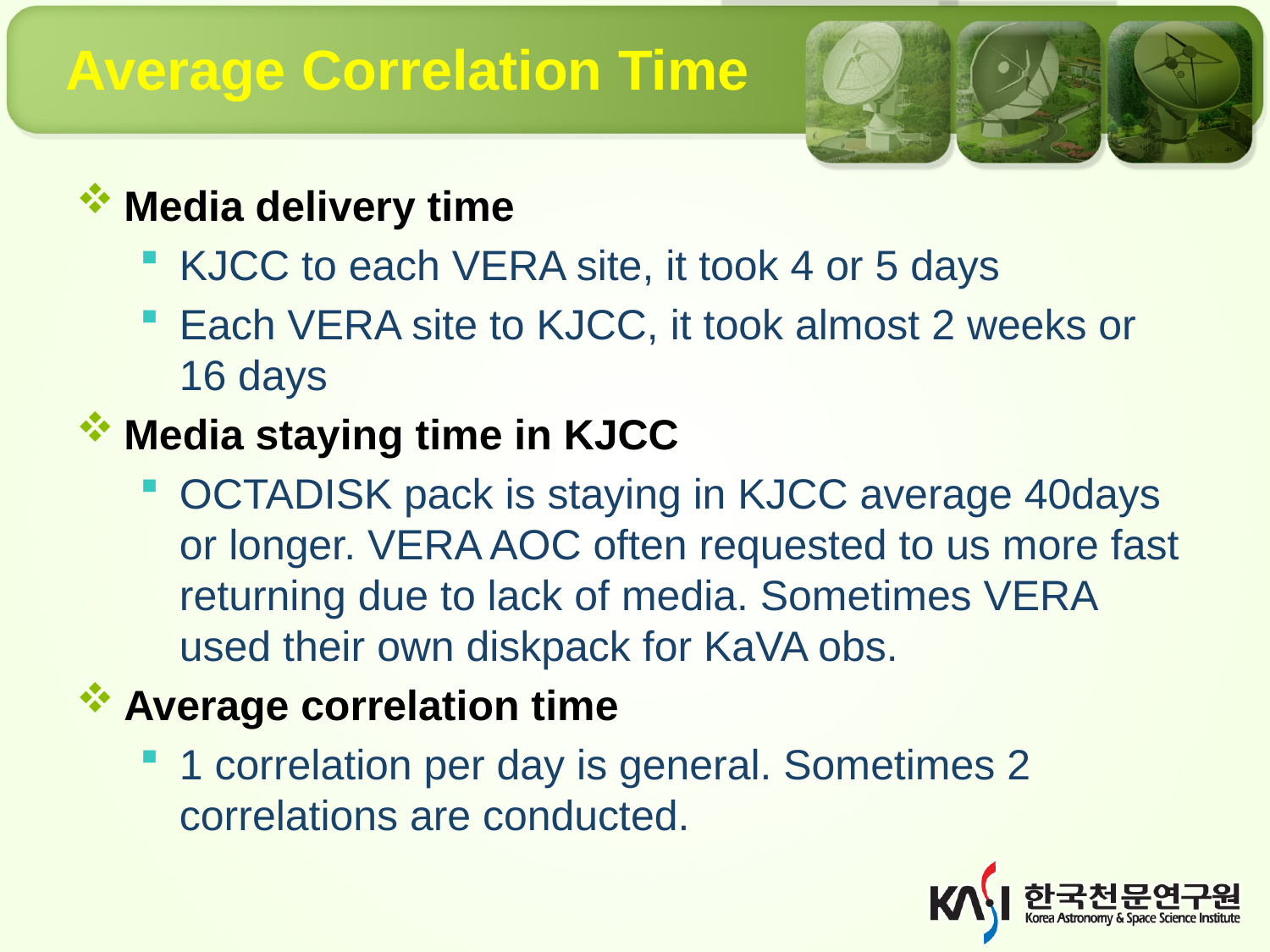

# Average Correlation Time
Media delivery time
KJCC to each VERA site, it took 4 or 5 days
Each VERA site to KJCC, it took almost 2 weeks or 16 days
Media staying time in KJCC
OCTADISK pack is staying in KJCC average 40days or longer. VERA AOC often requested to us more fast returning due to lack of media. Sometimes VERA used their own diskpack for KaVA obs.
Average correlation time
1 correlation per day is general. Sometimes 2 correlations are conducted.